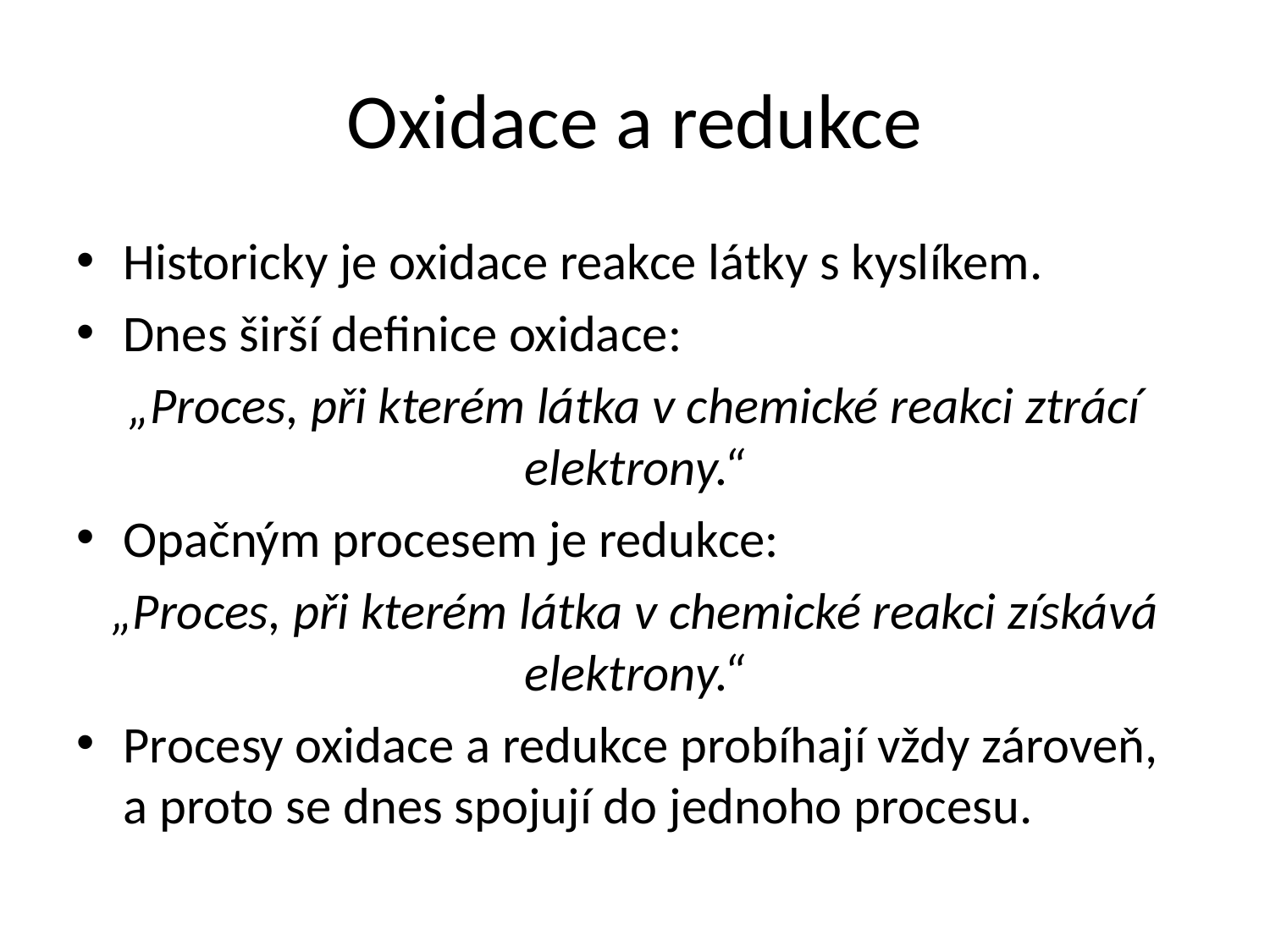

# Oxidace a redukce
Historicky je oxidace reakce látky s kyslíkem.
Dnes širší definice oxidace:
„Proces, při kterém látka v chemické reakci ztrácí elektrony.“
Opačným procesem je redukce:
„Proces, při kterém látka v chemické reakci získává elektrony.“
Procesy oxidace a redukce probíhají vždy zároveň, a proto se dnes spojují do jednoho procesu.